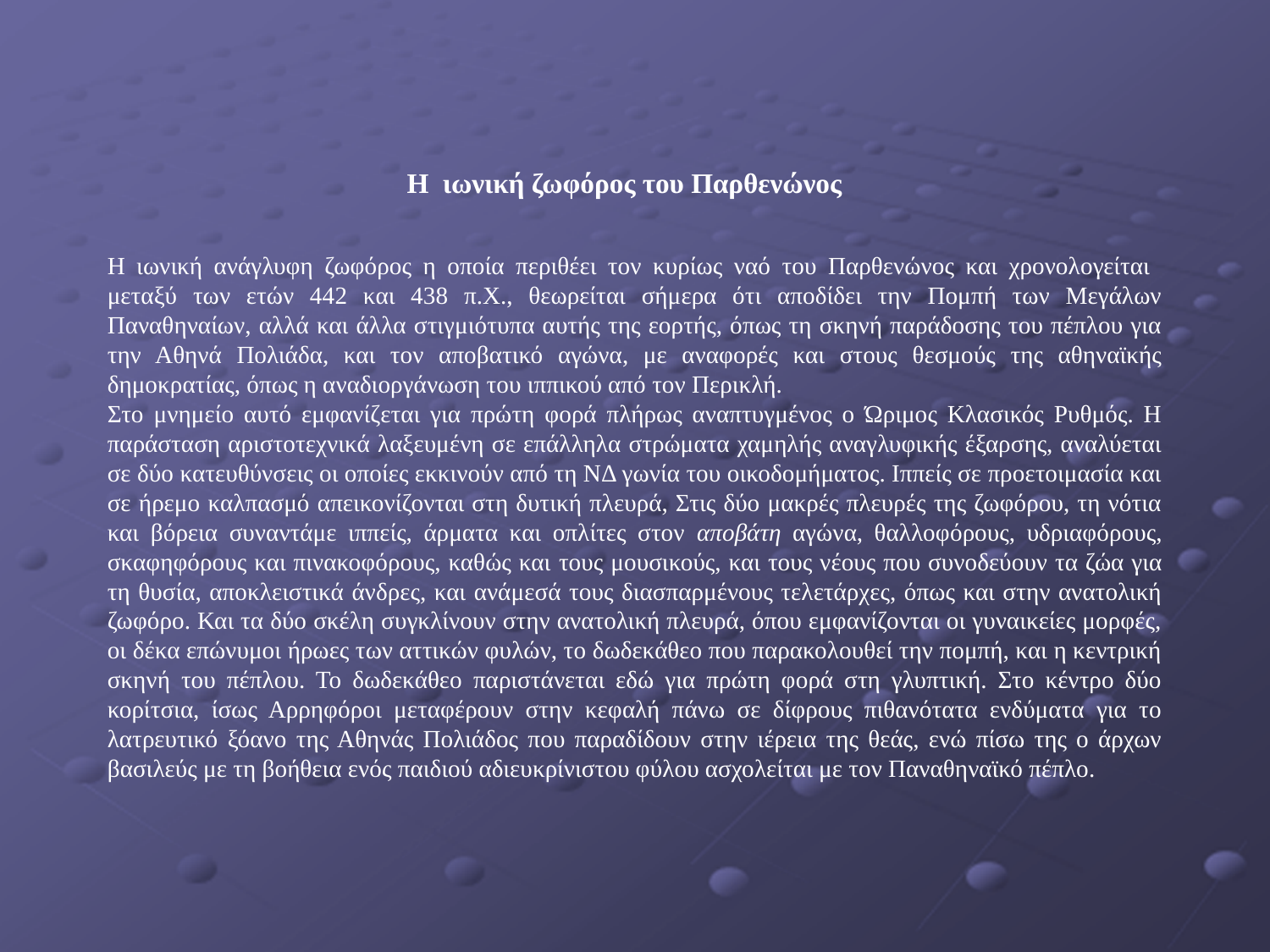

H  ιωνική ζωφόρος του Παρθενώνος

Η ιωνική ανάγλυφη ζωφόρος η οποία περιθέει τον κυρίως ναό του Παρθενώνος και χρονολογείται  μεταξύ των ετών 442 και 438 π.Χ., θεωρείται σήμερα ότι αποδίδει την Πομπή των Μεγάλων Παναθηναίων, αλλά και άλλα στιγμιότυπα αυτής της εορτής, όπως τη σκηνή παράδοσης του πέπλου για την Αθηνά Πολιάδα, και τον αποβατικό αγώνα, με αναφορές και στους θεσμούς της αθηναϊκής δημοκρατίας, όπως η αναδιοργάνωση του ιππικού από τον Περικλή.
Στο μνημείο αυτό εμφανίζεται για πρώτη φορά πλήρως αναπτυγμένος ο Ώριμος Κλασικός Ρυθμός. Η παράσταση αριστοτεχνικά λαξευμένη σε επάλληλα στρώματα χαμηλής αναγλυφικής έξαρσης, αναλύεται σε δύο κατευθύνσεις οι οποίες εκκινούν από τη ΝΔ γωνία του οικοδομήματος. Ιππείς σε προετοιμασία και σε ήρεμο καλπασμό απεικονίζονται στη δυτική πλευρά, Στις δύο μακρές πλευρές της ζωφόρου, τη νότια και βόρεια συναντάμε ιππείς, άρματα και οπλίτες στον αποβάτη αγώνα, θαλλοφόρους, υδριαφόρους, σκαφηφόρους και πινακοφόρους, καθώς και τους μουσικούς, και τους νέους που συνοδεύουν τα ζώα για τη θυσία, αποκλειστικά άνδρες, και ανάμεσά τους διασπαρμένους τελετάρχες, όπως και στην ανατολική ζωφόρο. Και τα δύο σκέλη συγκλίνουν στην ανατολική πλευρά, όπου εμφανίζονται οι γυναικείες μορφές, οι δέκα επώνυμοι ήρωες των αττικών φυλών, το δωδεκάθεο που παρακολουθεί την πομπή, και η κεντρική σκηνή του πέπλου. Το δωδεκάθεο παριστάνεται εδώ για πρώτη φορά στη γλυπτική. Στο κέντρο δύο κορίτσια, ίσως Αρρηφόροι μεταφέρουν στην κεφαλή πάνω σε δίφρους πιθανότατα ενδύματα για το λατρευτικό ξόανο της Αθηνάς Πολιάδος που παραδίδουν στην ιέρεια της θεάς, ενώ πίσω της ο άρχων βασιλεύς με τη βοήθεια ενός παιδιού αδιευκρίνιστου φύλου ασχολείται με τον Παναθηναϊκό πέπλο.